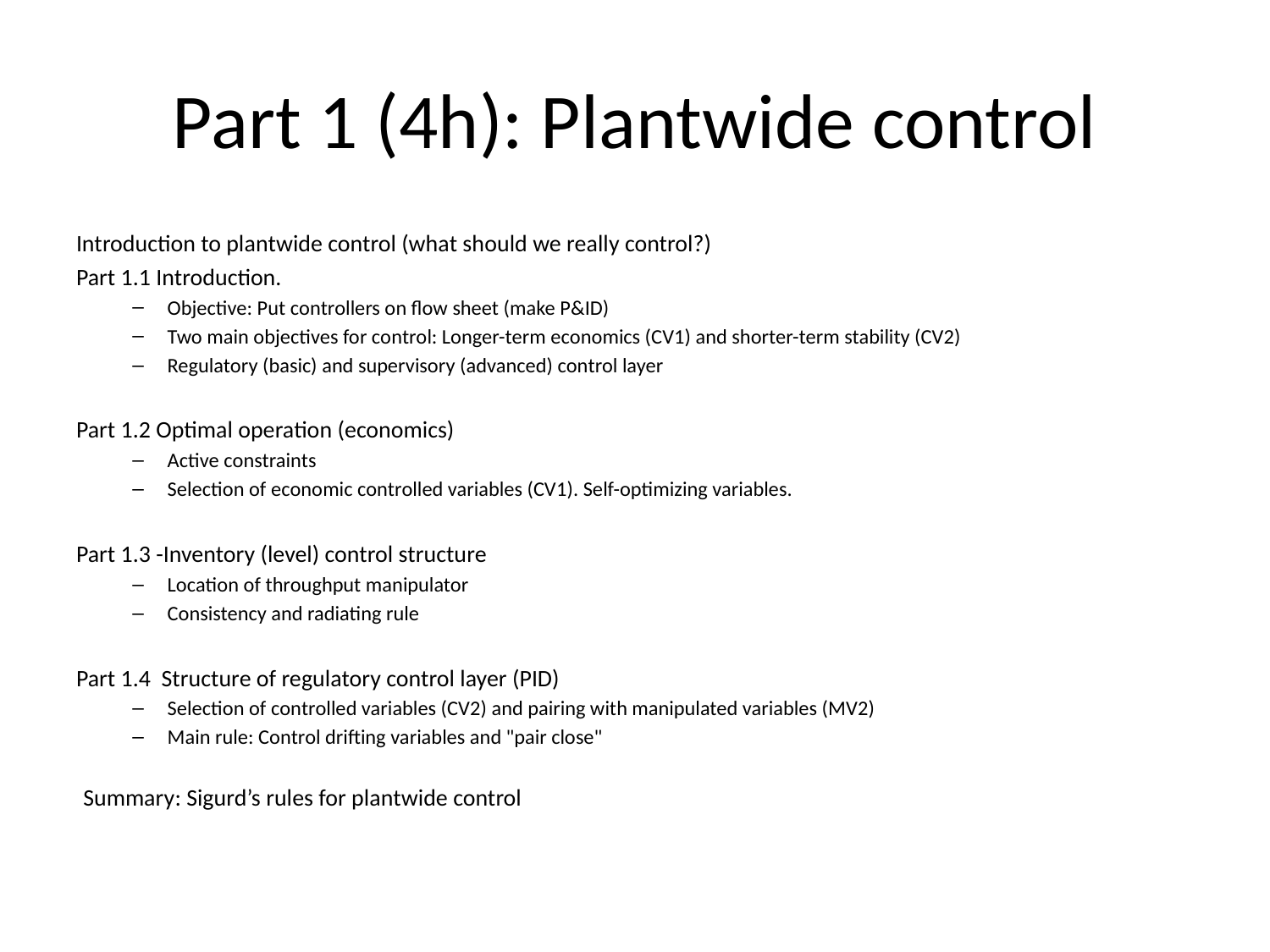

# Part 1 (4h): Plantwide control
Introduction to plantwide control (what should we really control?)
Part 1.1 Introduction.
Objective: Put controllers on flow sheet (make P&ID)
Two main objectives for control: Longer-term economics (CV1) and shorter-term stability (CV2)
Regulatory (basic) and supervisory (advanced) control layer

Part 1.2 Optimal operation (economics)
Active constraints
Selection of economic controlled variables (CV1). Self-optimizing variables.

Part 1.3 -Inventory (level) control structure
Location of throughput manipulator
Consistency and radiating rule

Part 1.4  Structure of regulatory control layer (PID)
Selection of controlled variables (CV2) and pairing with manipulated variables (MV2)
Main rule: Control drifting variables and "pair close"

Summary: Sigurd’s rules for plantwide control